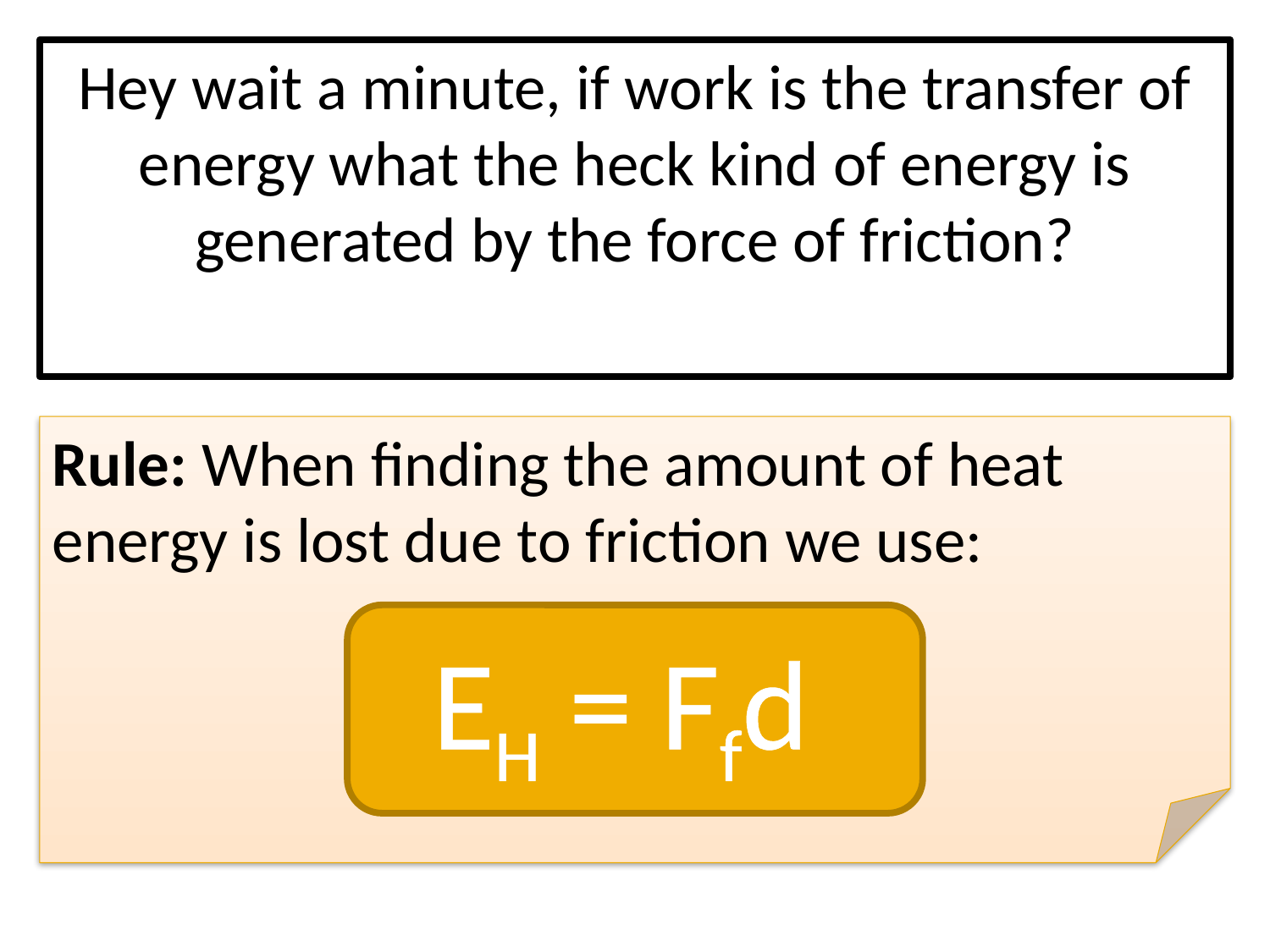

Hey wait a minute, if work is the transfer of energy what the heck kind of energy is generated by the force of friction?
Rule: When finding the amount of heat energy is lost due to friction we use:
EH = Ffd